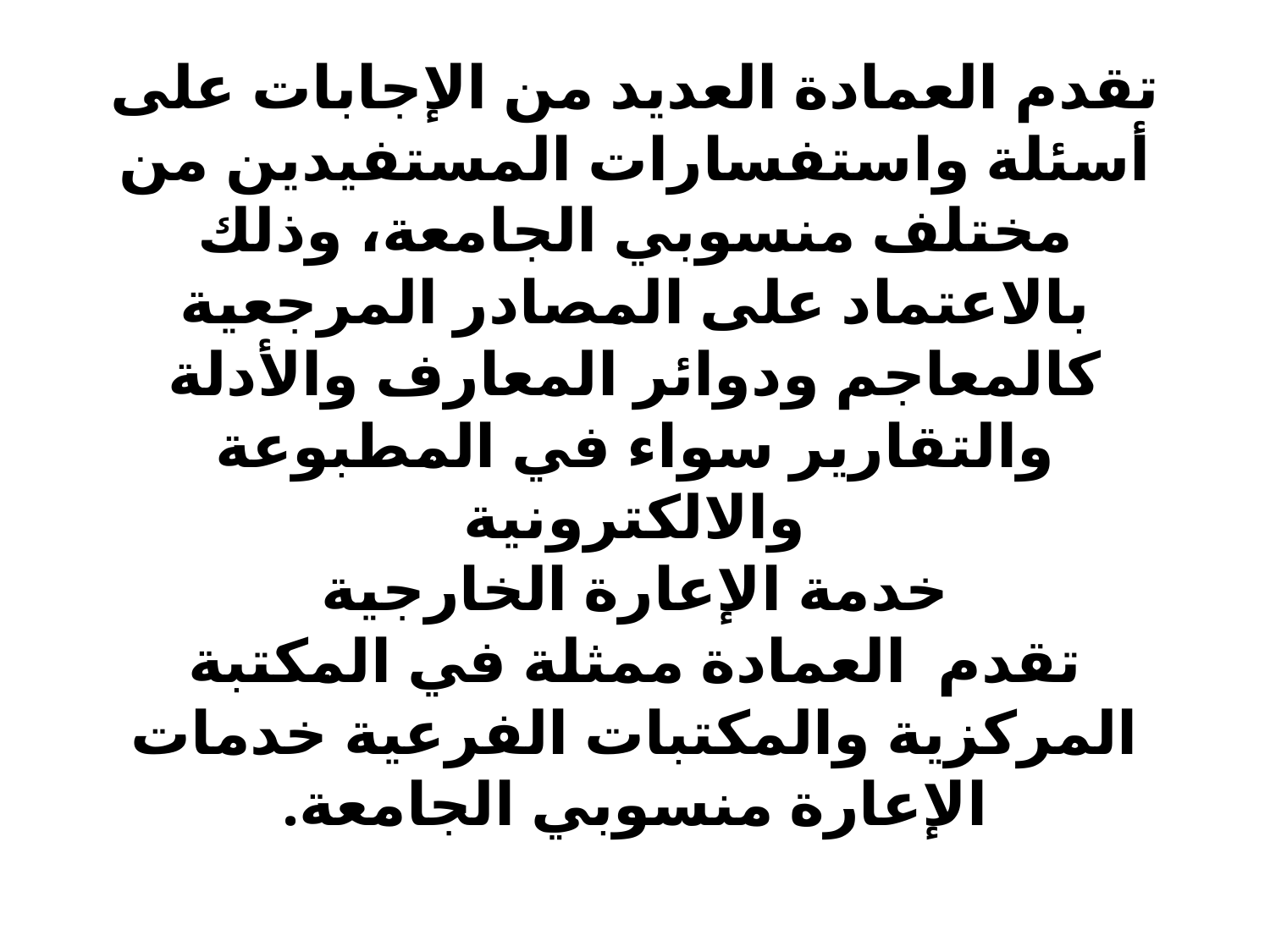

# تقدم العمادة العديد من الإجابات على أسئلة واستفسارات المستفيدين من مختلف منسوبي الجامعة، وذلك بالاعتماد على المصادر المرجعية كالمعاجم ودوائر المعارف والأدلة والتقارير سواء في المطبوعة والالكترونية خدمة الإعارة الخارجية تقدم  العمادة ممثلة في المكتبة المركزية والمكتبات الفرعية خدمات الإعارة منسوبي الجامعة.